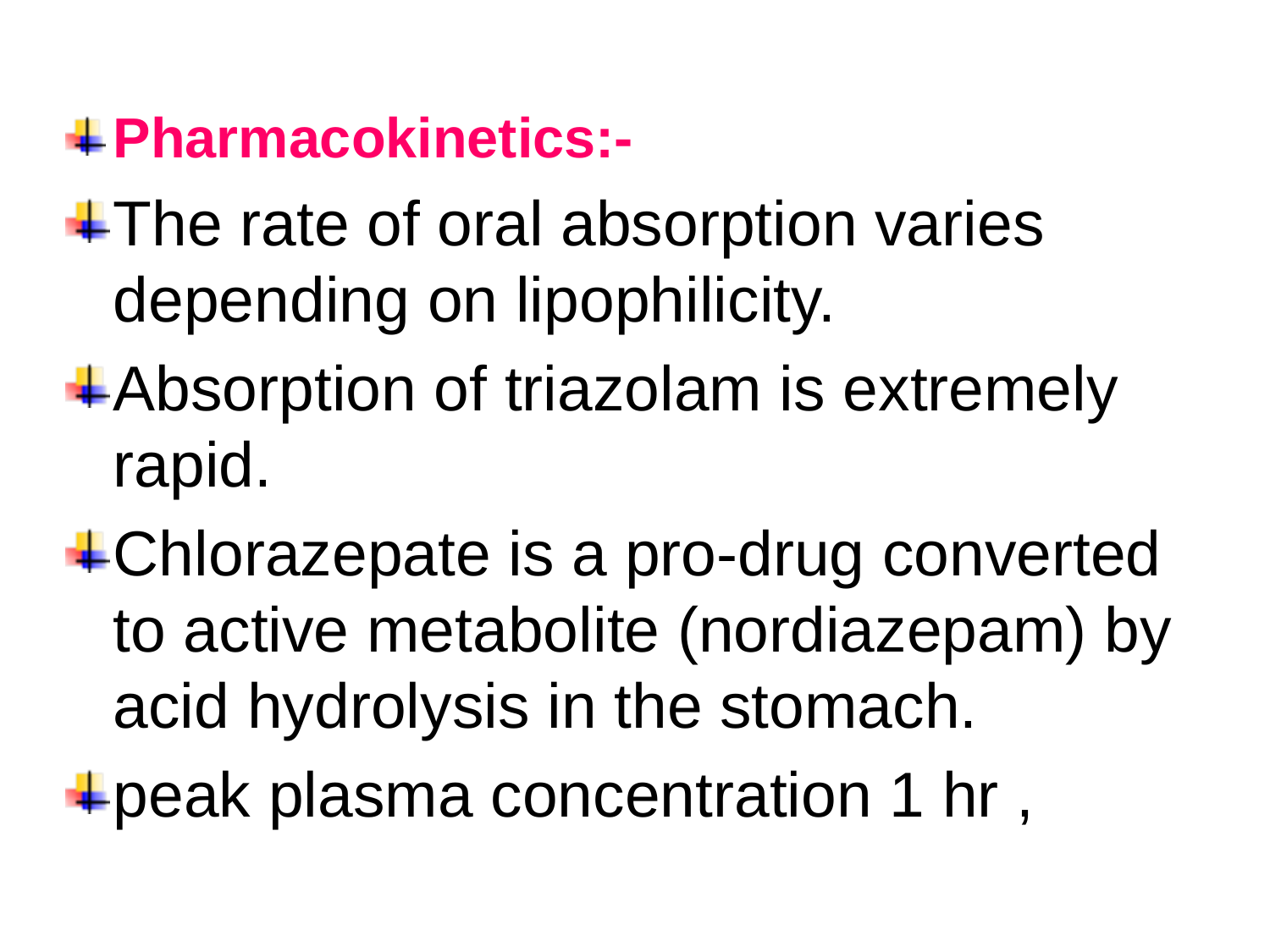

Pharmacokinetics:-
The rate of oral absorption varies depending on lipophilicity.
Absorption of triazolam is extremely rapid.
Chlorazepate is a pro-drug converted to active metabolite (nordiazepam) by acid hydrolysis in the stomach.
peak plasma concentration 1 hr ,